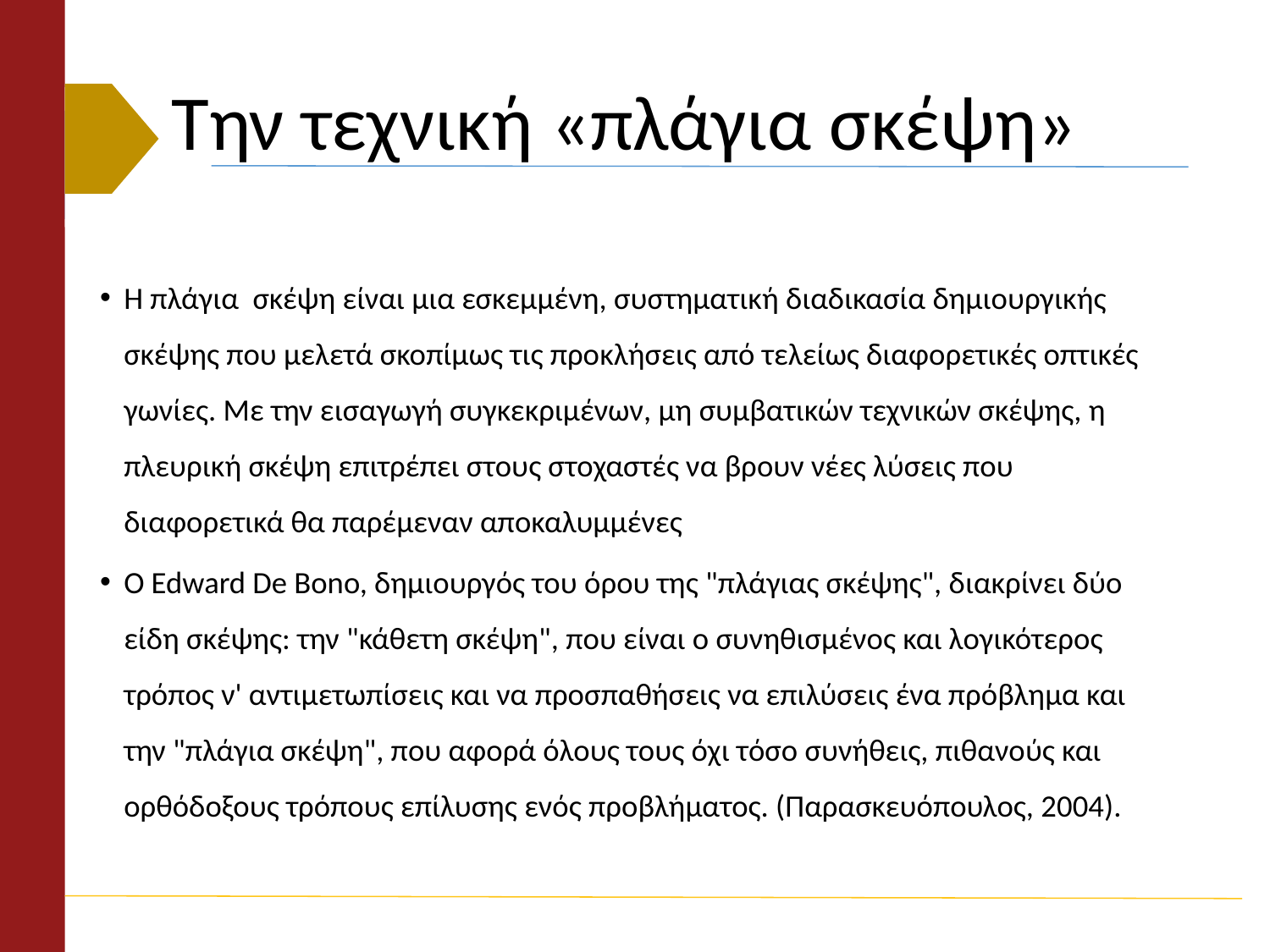

# Την τεχνική «πλάγια σκέψη»
Η πλάγια  σκέψη είναι μια εσκεμμένη, συστηματική διαδικασία δημιουργικής σκέψης που μελετά σκοπίμως τις προκλήσεις από τελείως διαφορετικές οπτικές γωνίες. Με την εισαγωγή συγκεκριμένων, μη συμβατικών τεχνικών σκέψης, η πλευρική σκέψη επιτρέπει στους στοχαστές να βρουν νέες λύσεις που διαφορετικά θα παρέμεναν αποκαλυμμένες
Ο Edward De Bono, δημιουργός του όρου της "πλάγιας σκέψης", διακρίνει δύο είδη σκέψης: την "κάθετη σκέψη", που είναι ο συνηθισμένος και λογικότερος τρόπος ν' αντιμετωπίσεις και να προσπαθήσεις να επιλύσεις ένα πρόβλημα και την "πλάγια σκέψη", που αφορά όλους τους όχι τόσο συνήθεις, πιθανούς και ορθόδοξους τρόπους επίλυσης ενός προβλήματος. (Παρασκευόπουλος, 2004).